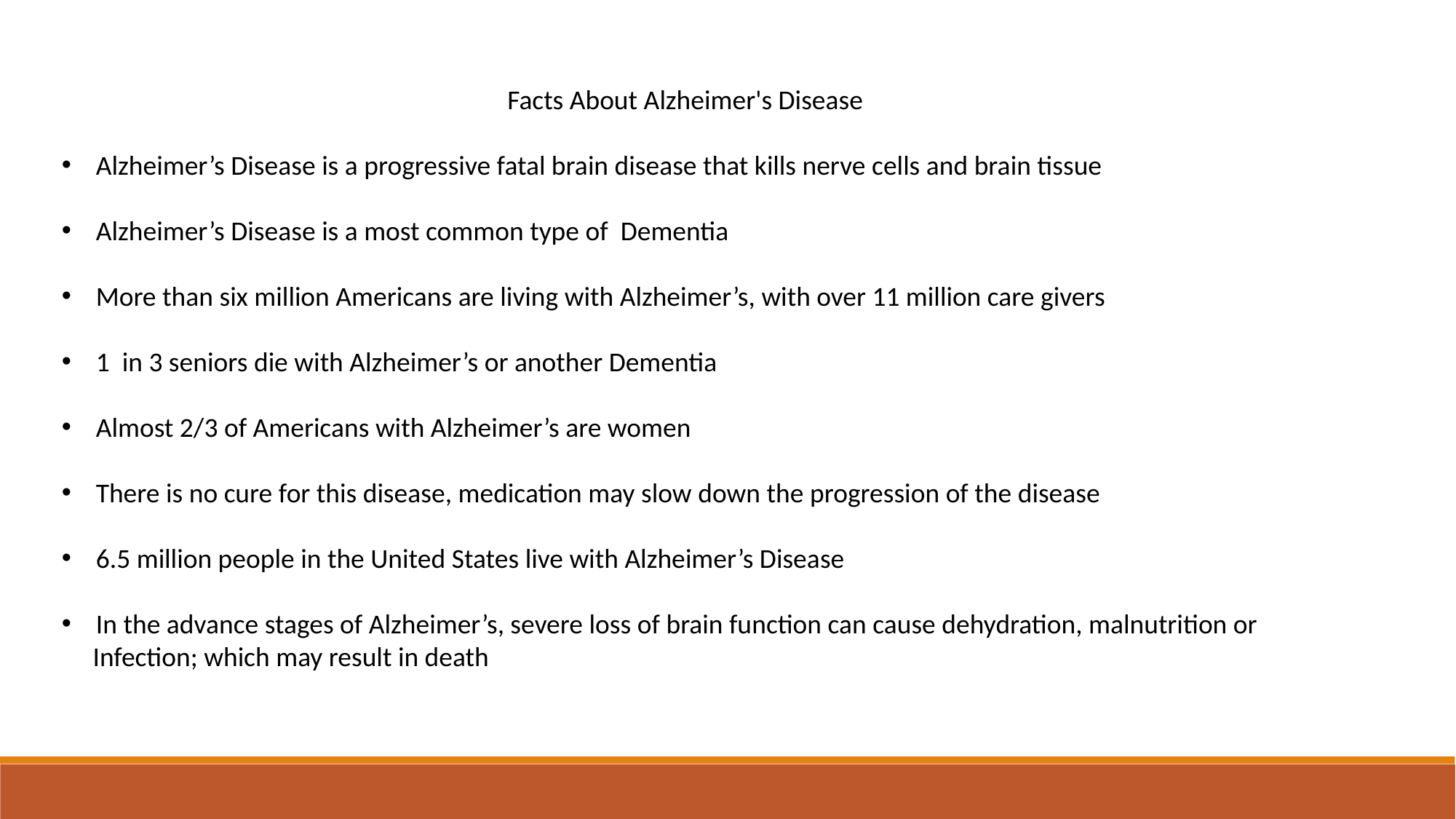

Facts About Alzheimer's Disease

Alzheimer’s Disease is a progressive fatal brain disease that kills nerve cells and brain tissue

Alzheimer’s Disease is a most common type of  Dementia

More than six million Americans are living with Alzheimer’s, with over 11 million care givers

1  in 3 seniors die with Alzheimer’s or another Dementia

Almost 2/3 of Americans with Alzheimer’s are women

There is no cure for this disease, medication may slow down the progression of the disease

6.5 million people in the United States live with Alzheimer’s Disease

In the advance stages of Alzheimer’s, severe loss of brain function can cause dehydration, malnutrition or
     Infection; which may result in death